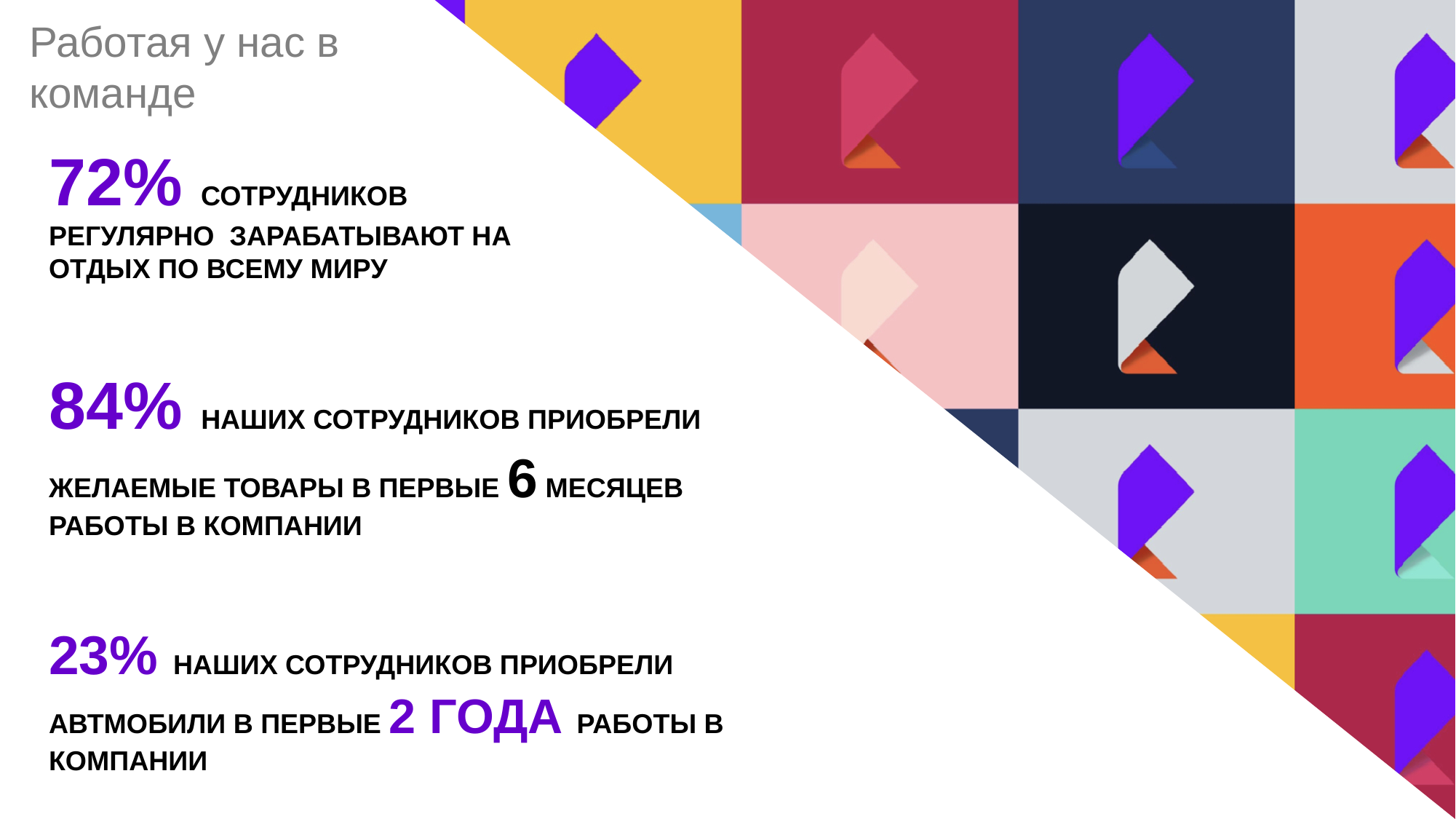

Работая у нас в команде
72% СОТРУДНИКОВ РЕГУЛЯРНО  ЗАРАБАТЫВАЮТ НА ОТДЫХ ПО ВСЕМУ МИРУ
84% НАШИХ СОТРУДНИКОВ ПРИОБРЕЛИ ЖЕЛАЕМЫЕ ТОВАРЫ В ПЕРВЫЕ 6 МЕСЯЦЕВ РАБОТЫ В КОМПАНИИ
23% НАШИХ СОТРУДНИКОВ ПРИОБРЕЛИ  АВТМОБИЛИ В ПЕРВЫЕ 2 ГОДА РАБОТЫ В  КОМПАНИИ